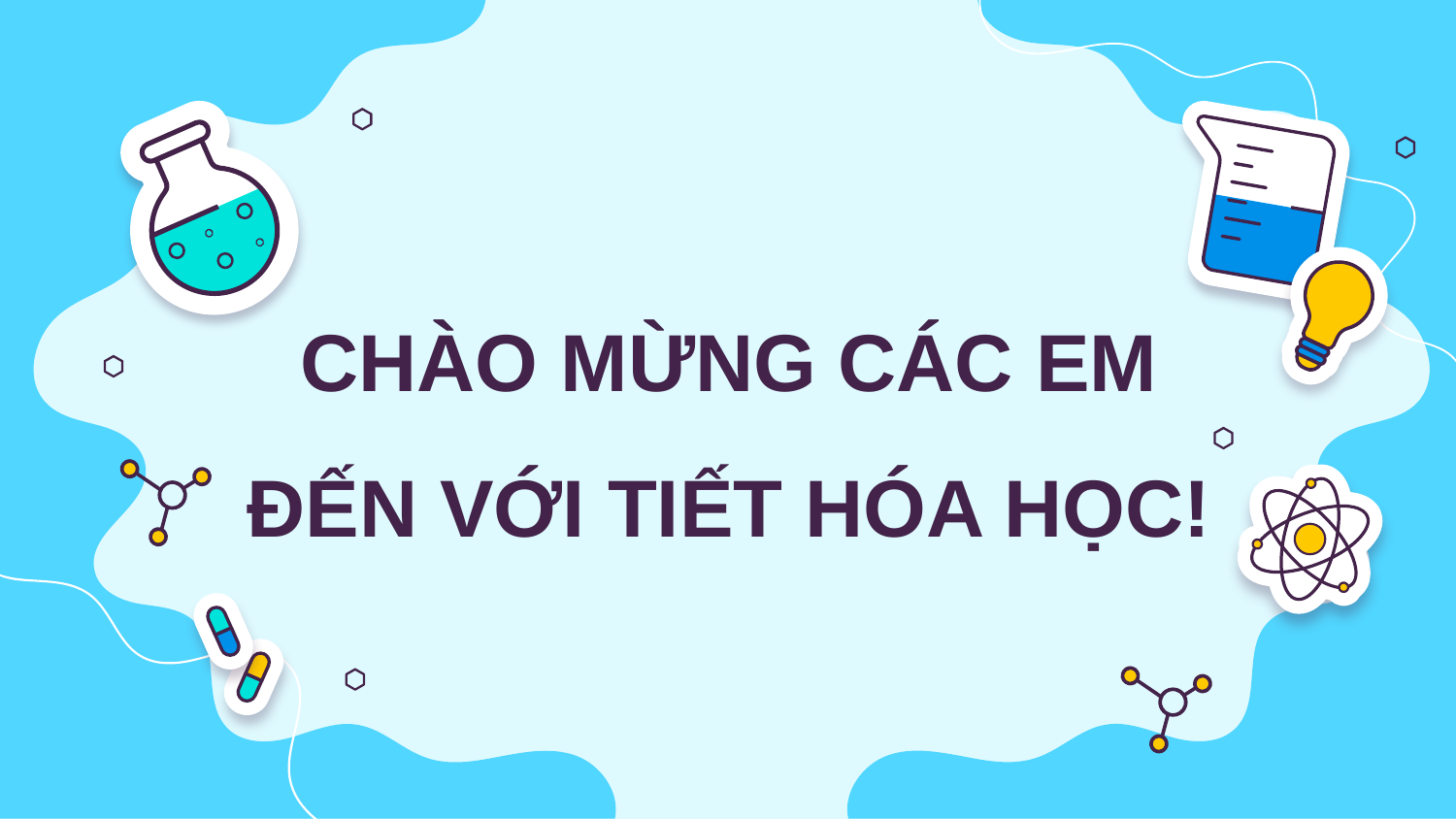

CHÀO MỪNG CÁC EM ĐẾN VỚI TIẾT HÓA HỌC!